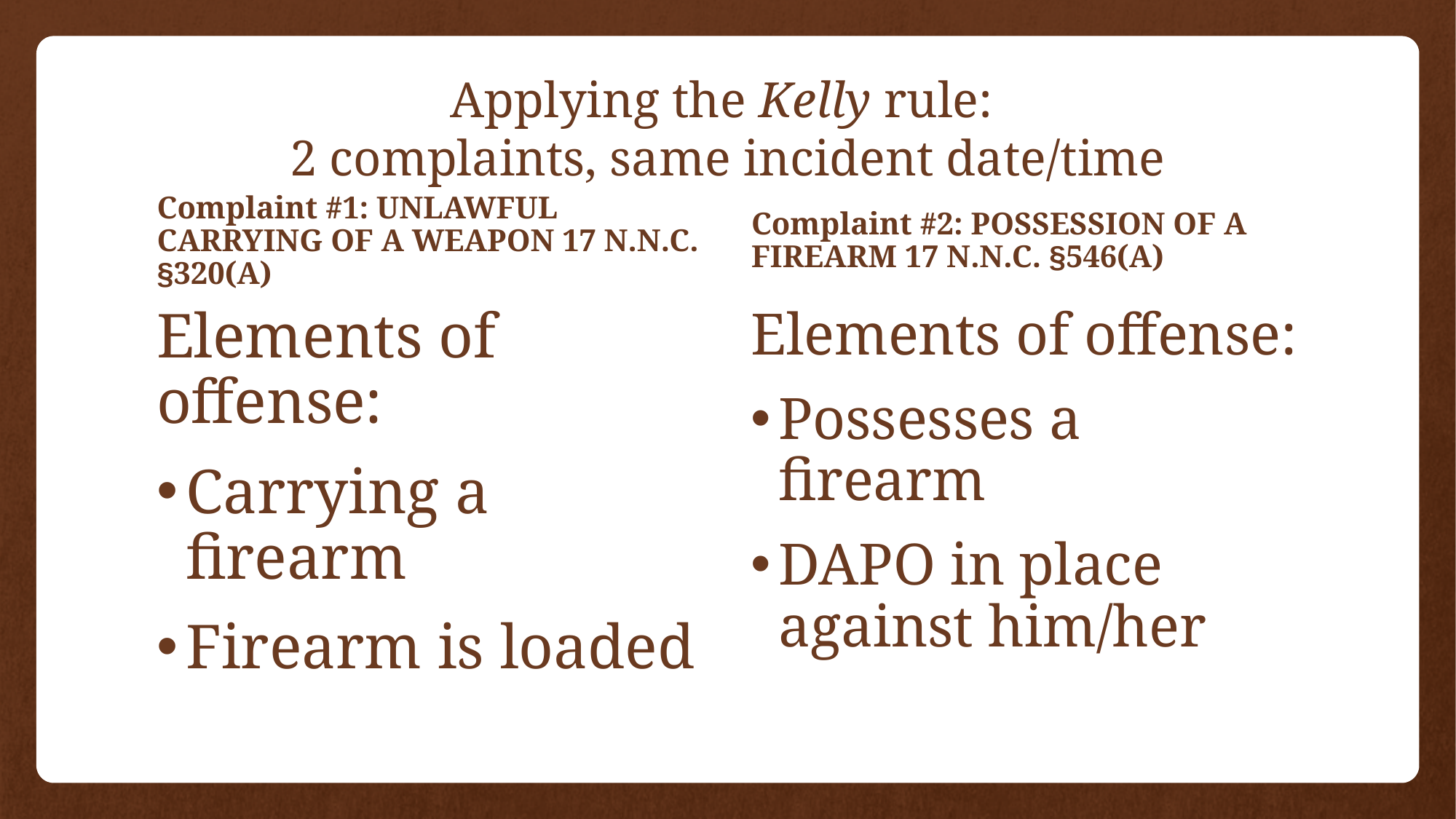

# Applying the Kelly rule: 2 complaints, same incident date/time
Complaint #1: UNLAWFUL CARRYING OF A WEAPON 17 N.N.C. §320(A)

Complaint #2: POSSESSION OF A FIREARM 17 N.N.C. §546(A)

Elements of offense:
Carrying a firearm
Firearm is loaded

Elements of offense:
Possesses a firearm
DAPO in place against him/her